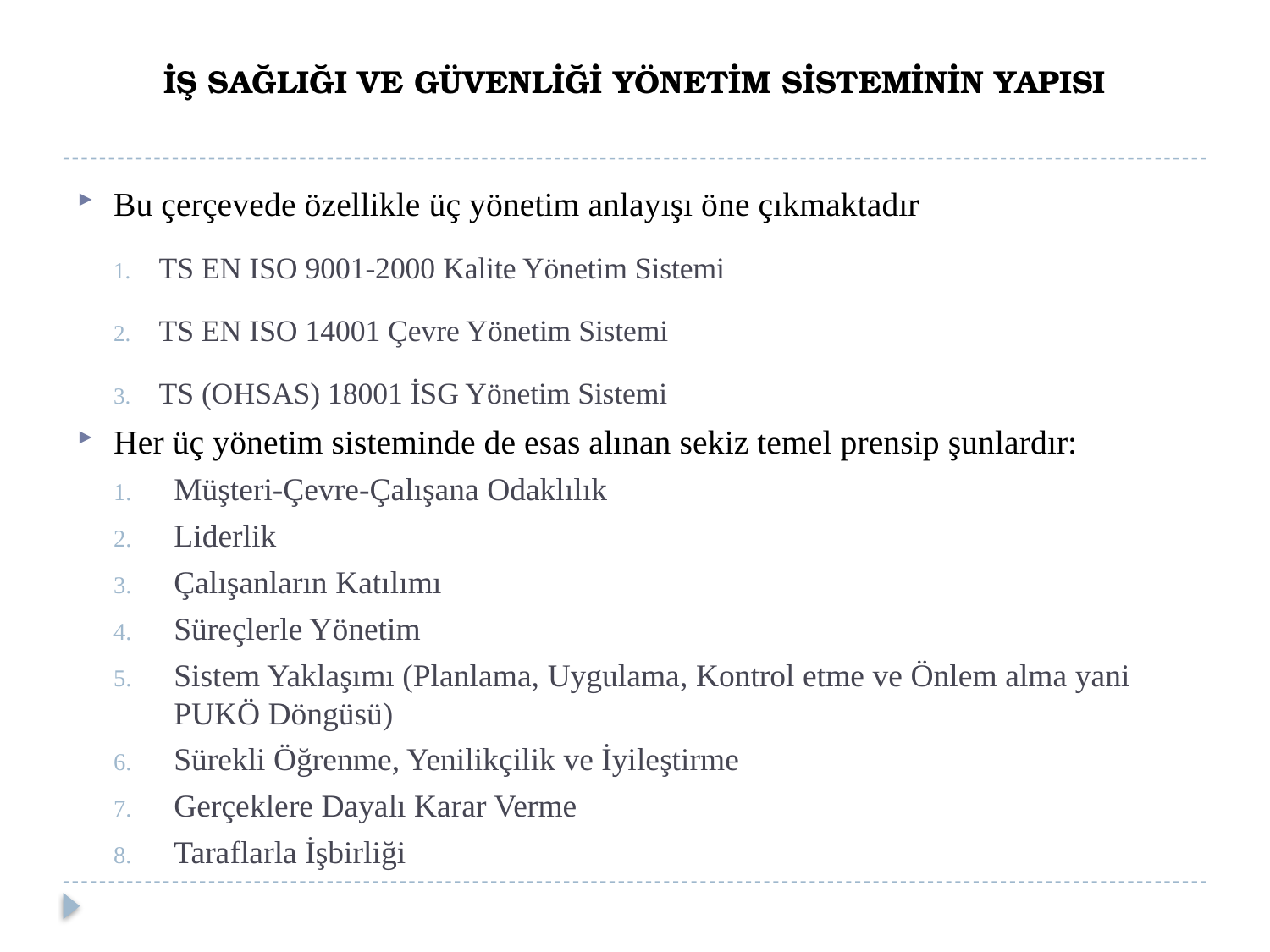

# İŞ SAĞLIĞI VE GÜVENLİĞİ YÖNETİM SİSTEMİNİN YAPISI
Bu çerçevede özellikle üç yönetim anlayışı öne çıkmaktadır
TS EN ISO 9001-2000 Kalite Yönetim Sistemi
TS EN ISO 14001 Çevre Yönetim Sistemi
TS (OHSAS) 18001 İSG Yönetim Sistemi
Her üç yönetim sisteminde de esas alınan sekiz temel prensip şunlardır:
Müşteri-Çevre-Çalışana Odaklılık
Liderlik
Çalışanların Katılımı
Süreçlerle Yönetim
Sistem Yaklaşımı (Planlama, Uygulama, Kontrol etme ve Önlem alma yani PUKÖ Döngüsü)
Sürekli Öğrenme, Yenilikçilik ve İyileştirme
Gerçeklere Dayalı Karar Verme
Taraflarla İşbirliği